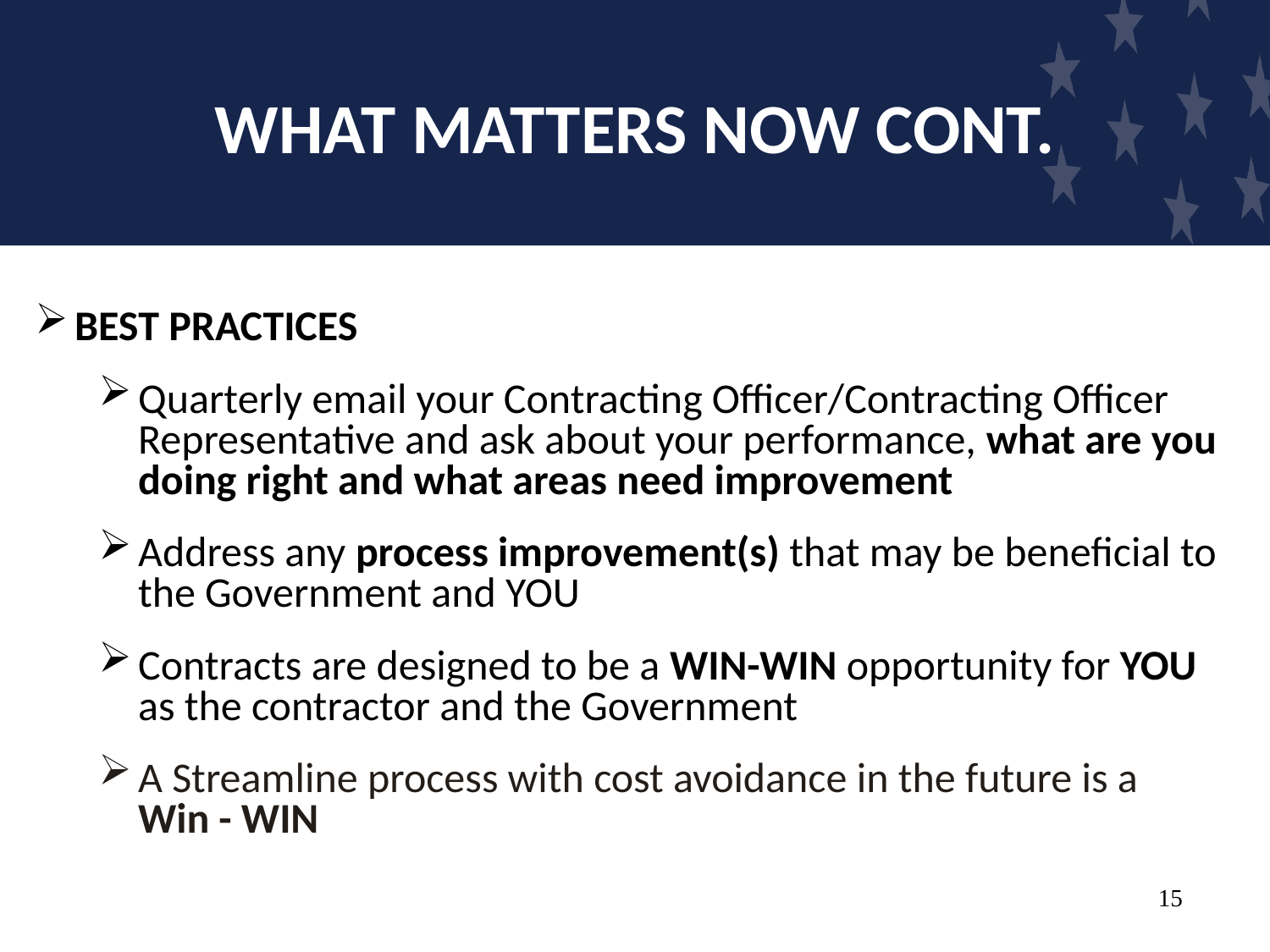

# WHAT MATTERS NOW CONT.
BEST PRACTICES
Quarterly email your Contracting Officer/Contracting Officer Representative and ask about your performance, what are you doing right and what areas need improvement
Address any process improvement(s) that may be beneficial to the Government and YOU
Contracts are designed to be a WIN-WIN opportunity for YOU as the contractor and the Government
A Streamline process with cost avoidance in the future is a Win - WIN
15